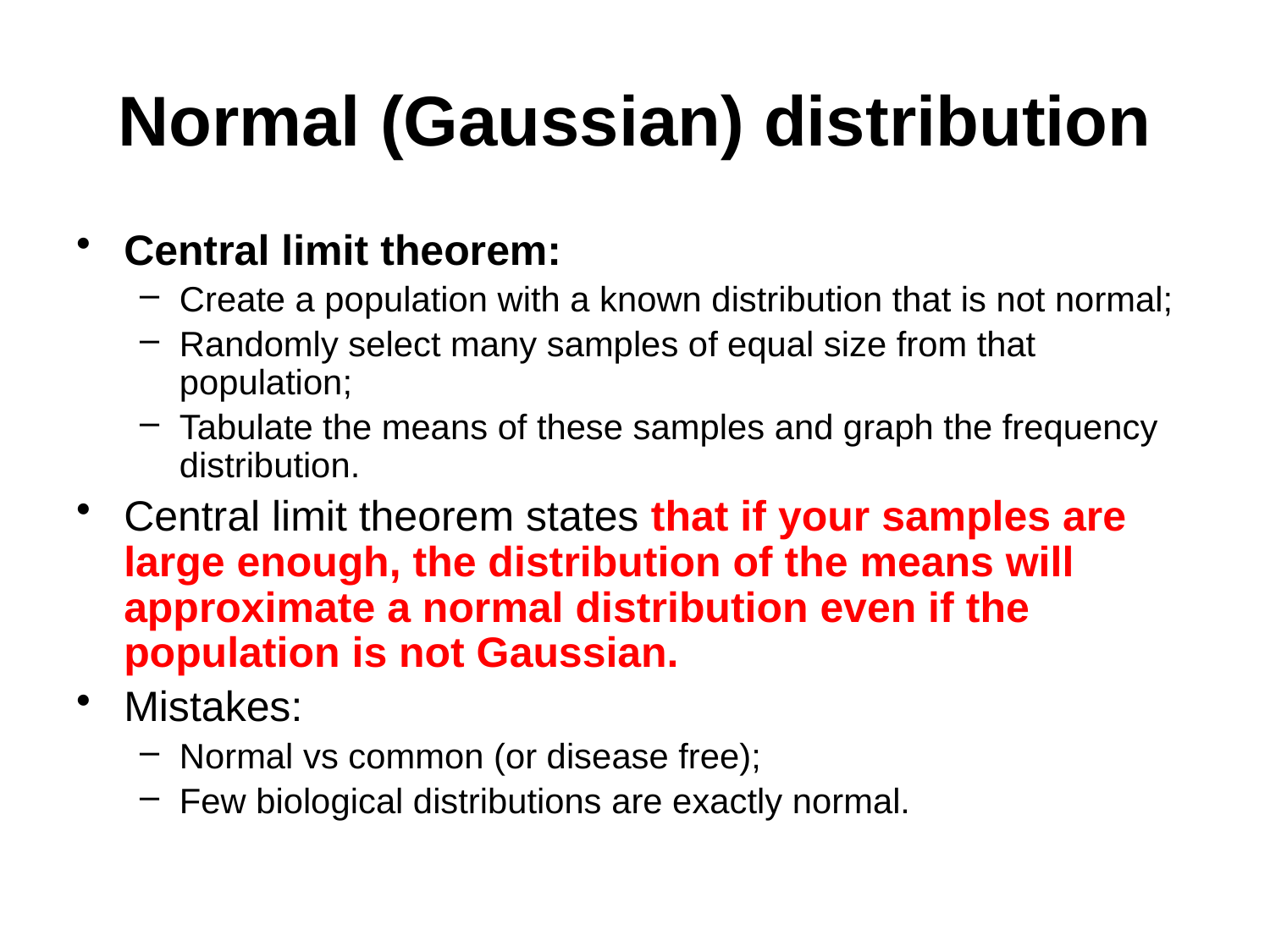

# Normal (Gaussian) distribution
Central limit theorem:
Create a population with a known distribution that is not normal;
Randomly select many samples of equal size from that population;
Tabulate the means of these samples and graph the frequency distribution.
Central limit theorem states that if your samples are large enough, the distribution of the means will approximate a normal distribution even if the population is not Gaussian.
Mistakes:
Normal vs common (or disease free);
Few biological distributions are exactly normal.